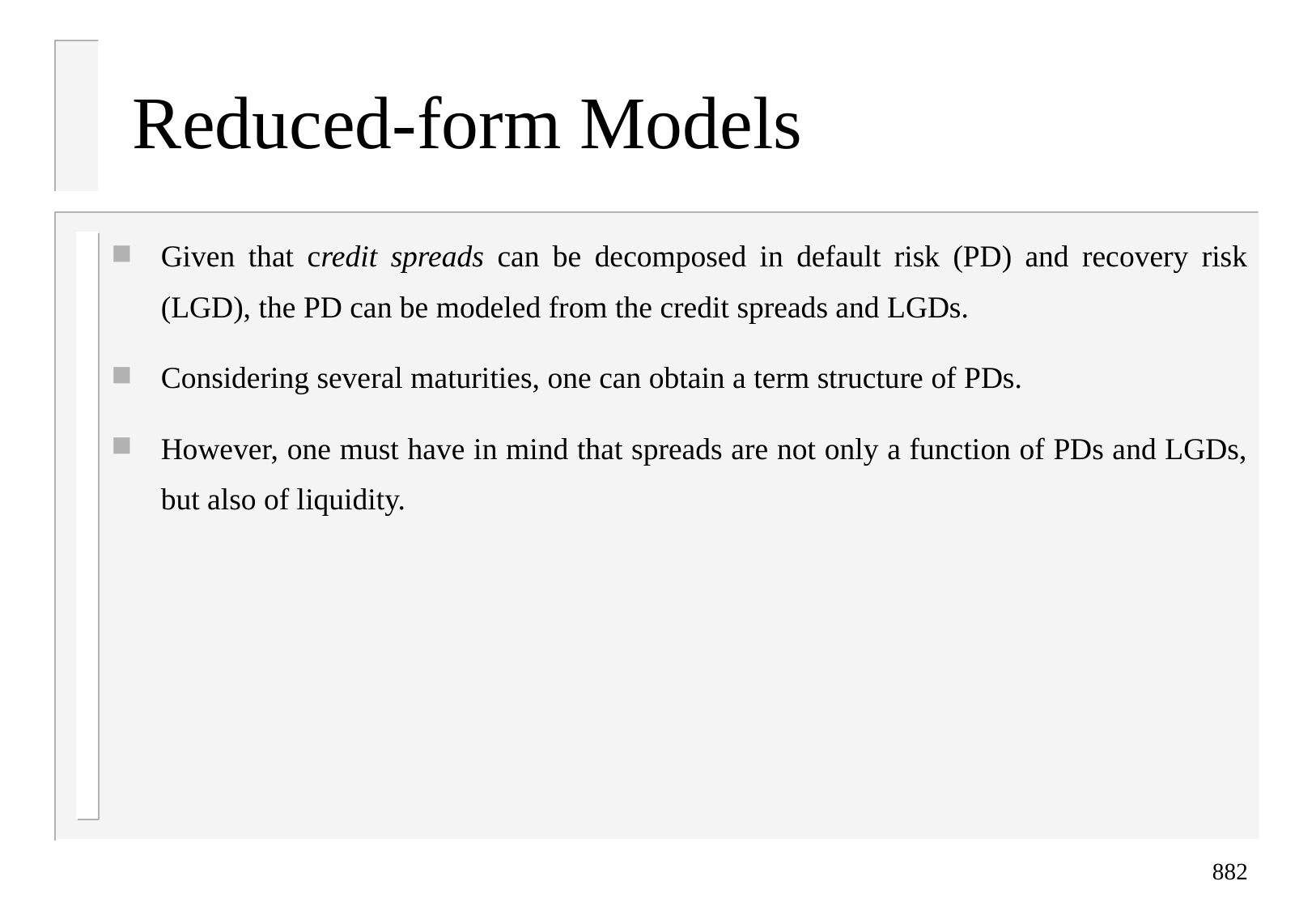

# Reduced-form Models
Given that credit spreads can be decomposed in default risk (PD) and recovery risk (LGD), the PD can be modeled from the credit spreads and LGDs.
Considering several maturities, one can obtain a term structure of PDs.
However, one must have in mind that spreads are not only a function of PDs and LGDs, but also of liquidity.
882